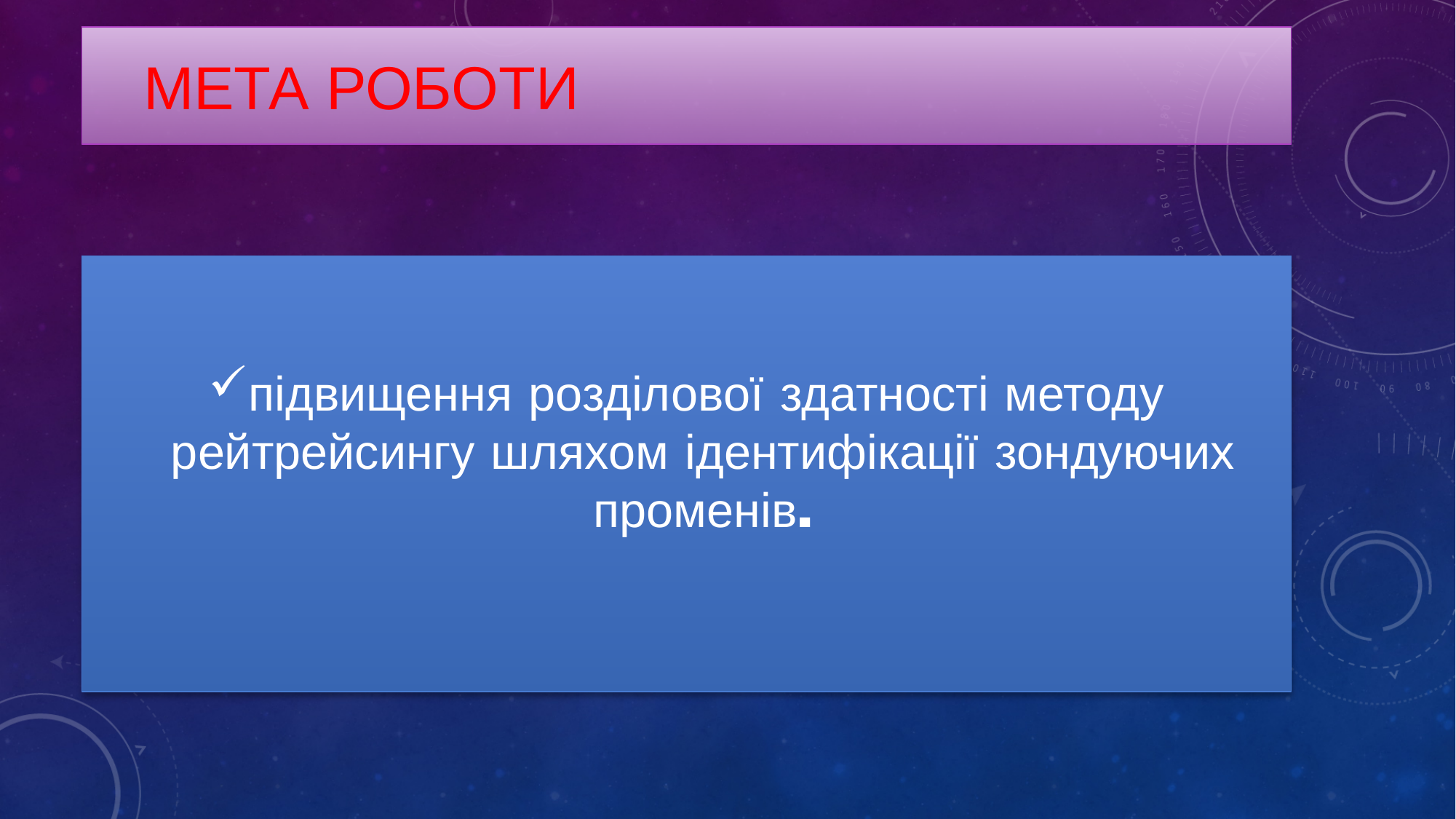

# Мета роботи
підвищення розділової здатності методу рейтрейсингу шляхом ідентифікації зондуючих променів.